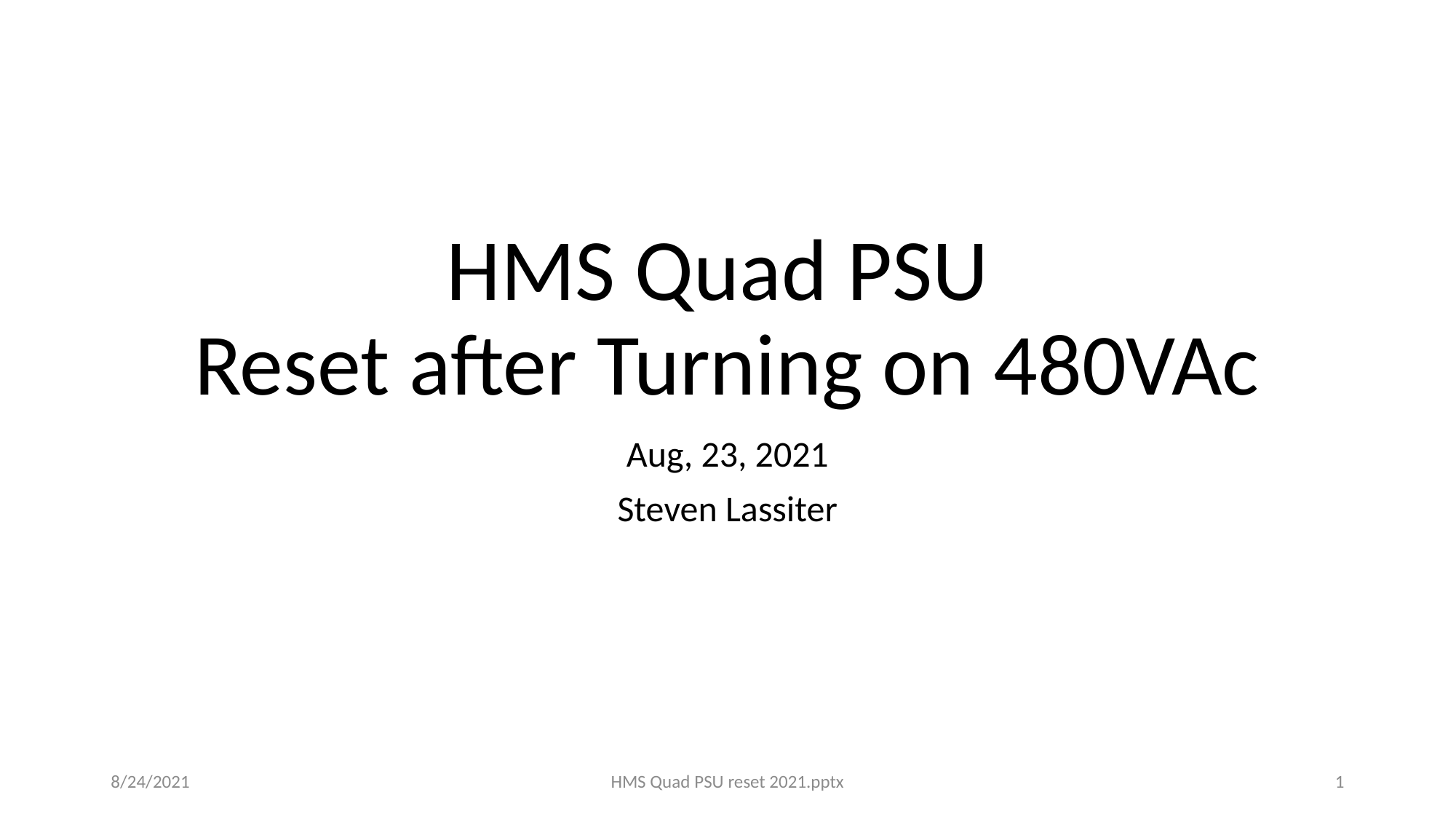

# HMS Quad PSU Reset after Turning on 480VAc
Aug, 23, 2021
Steven Lassiter
8/24/2021
HMS Quad PSU reset 2021.pptx
1